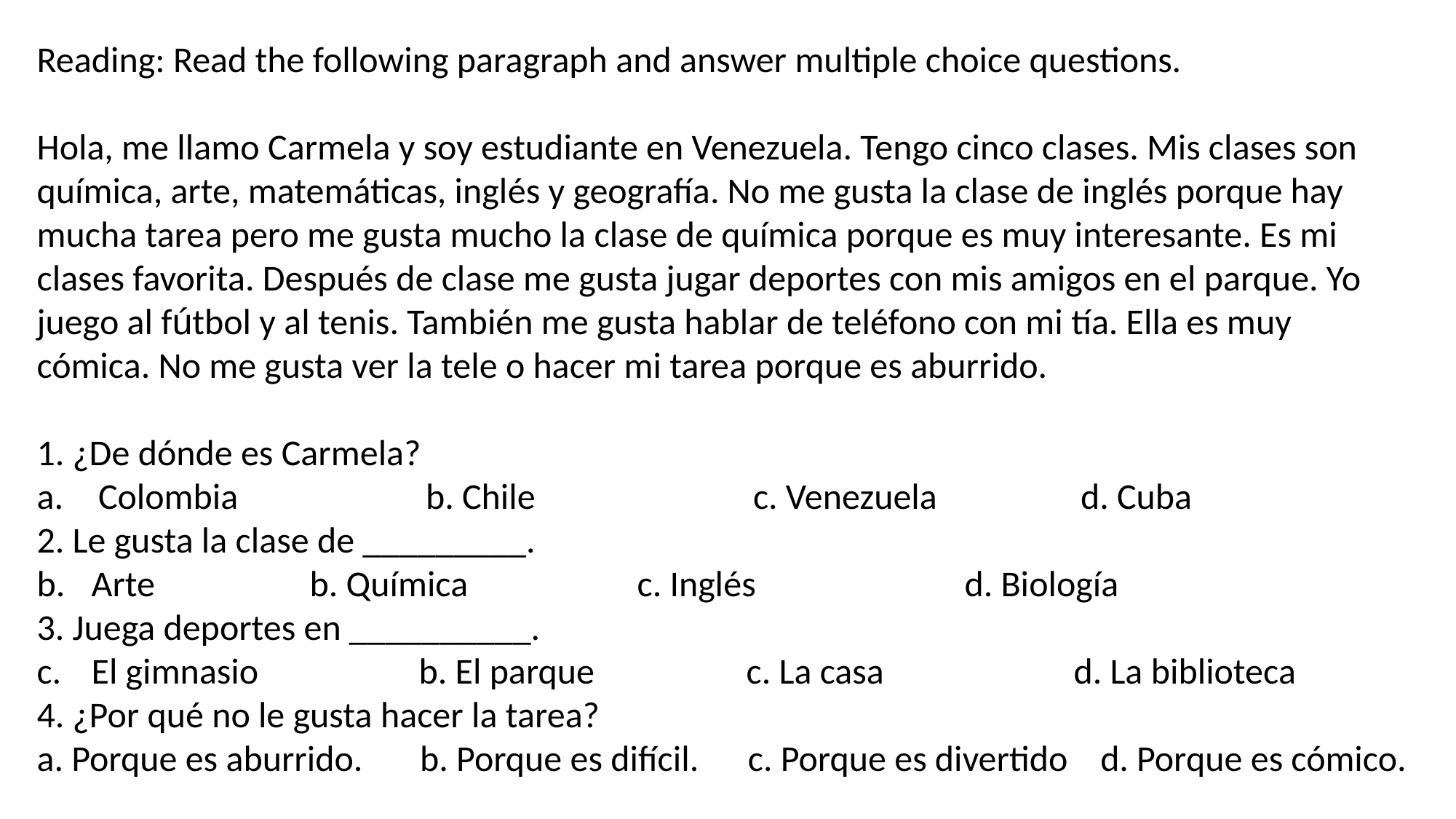

Reading: Read the following paragraph and answer multiple choice questions.

Hola, me llamo Carmela y soy estudiante en Venezuela. Tengo cinco clases. Mis clases son química, arte, matemáticas, inglés y geografía. No me gusta la clase de inglés porque hay mucha tarea pero me gusta mucho la clase de química porque es muy interesante. Es mi clases favorita. Después de clase me gusta jugar deportes con mis amigos en el parque. Yo juego al fútbol y al tenis. También me gusta hablar de teléfono con mi tía. Ella es muy cómica. No me gusta ver la tele o hacer mi tarea porque es aburrido.

1. ¿De dónde es Carmela?
Colombia		b. Chile		c. Venezuela		d. Cuba
2. Le gusta la clase de _________.
Arte		b. Química		c. Inglés		d. Biología
3. Juega deportes en __________.
El gimnasio		b. El parque		c. La casa		d. La biblioteca
4. ¿Por qué no le gusta hacer la tarea?
a. Porque es aburrido.       b. Porque es difícil.      c. Porque es divertido    d. Porque es cómico.